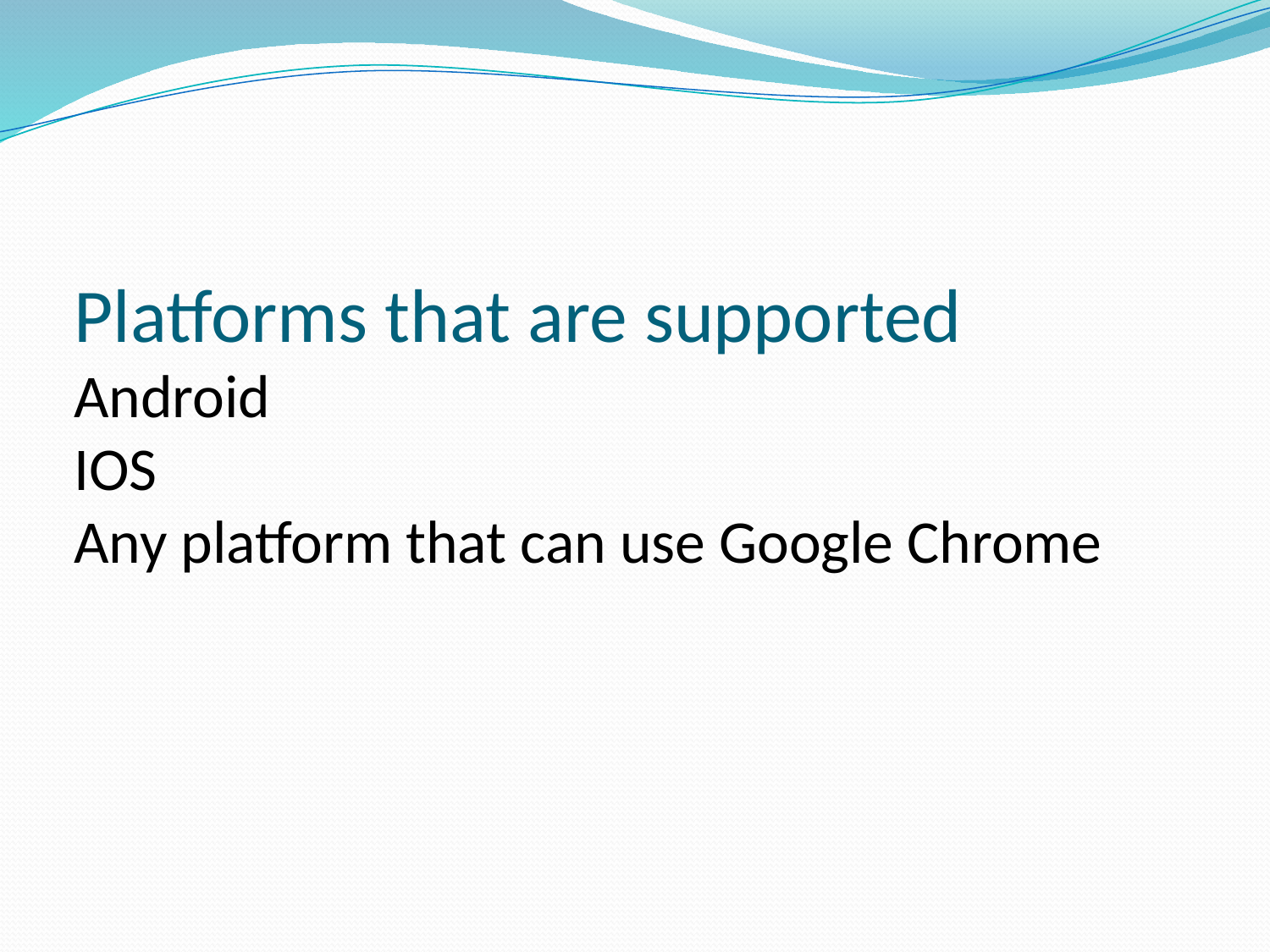

# Platforms that are supported Android IOS Any platform that can use Google Chrome